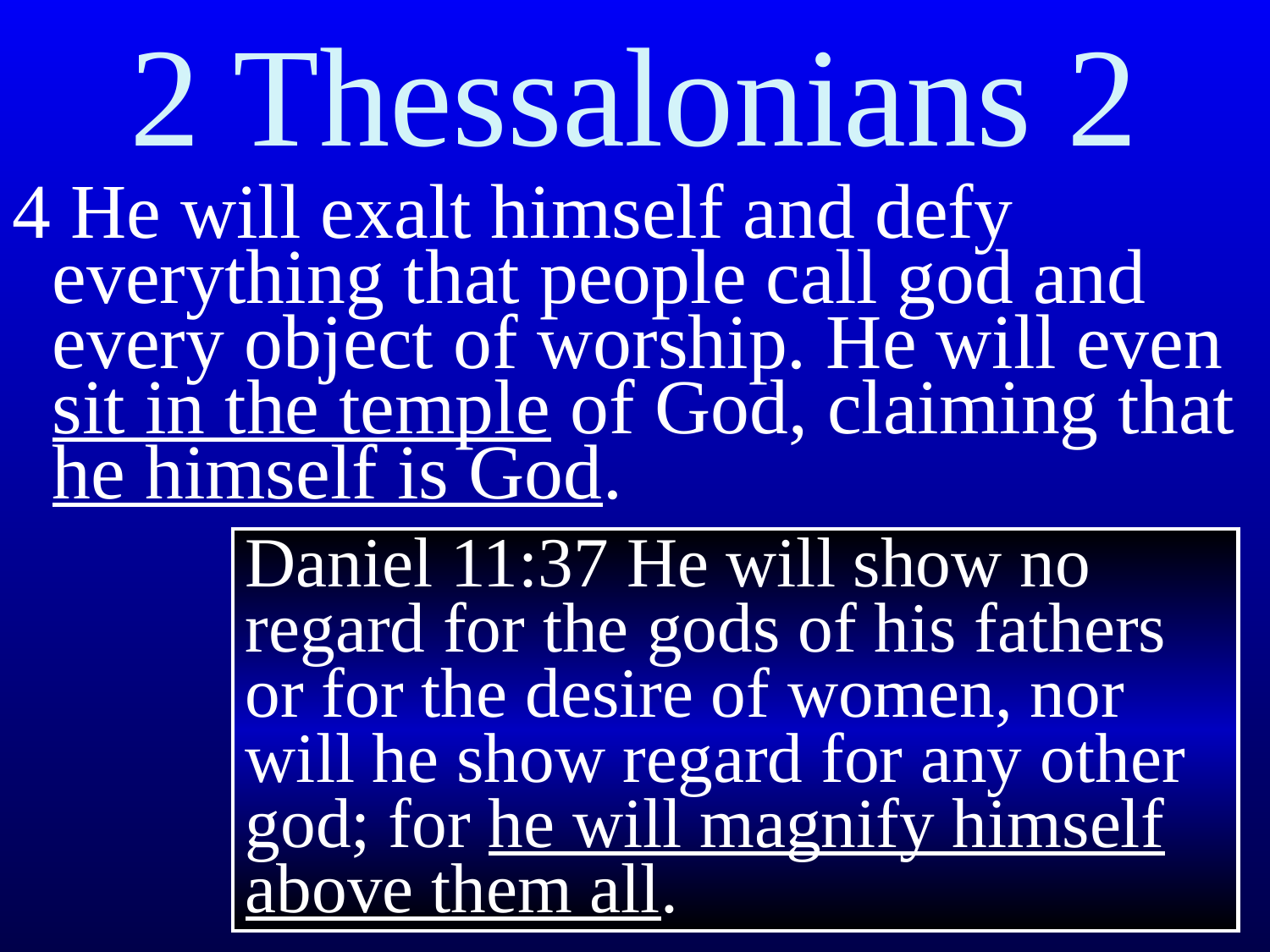

2 Thessalonians 2
4 He will exalt himself and defy everything that people call god and every object of worship. He will even sit in the temple of God, claiming that he himself is God.
Daniel 11:37 He will show no regard for the ﻿﻿gods of his fathers or for the desire of women, nor will he show regard for any other god; for he will magnify himself above them all.